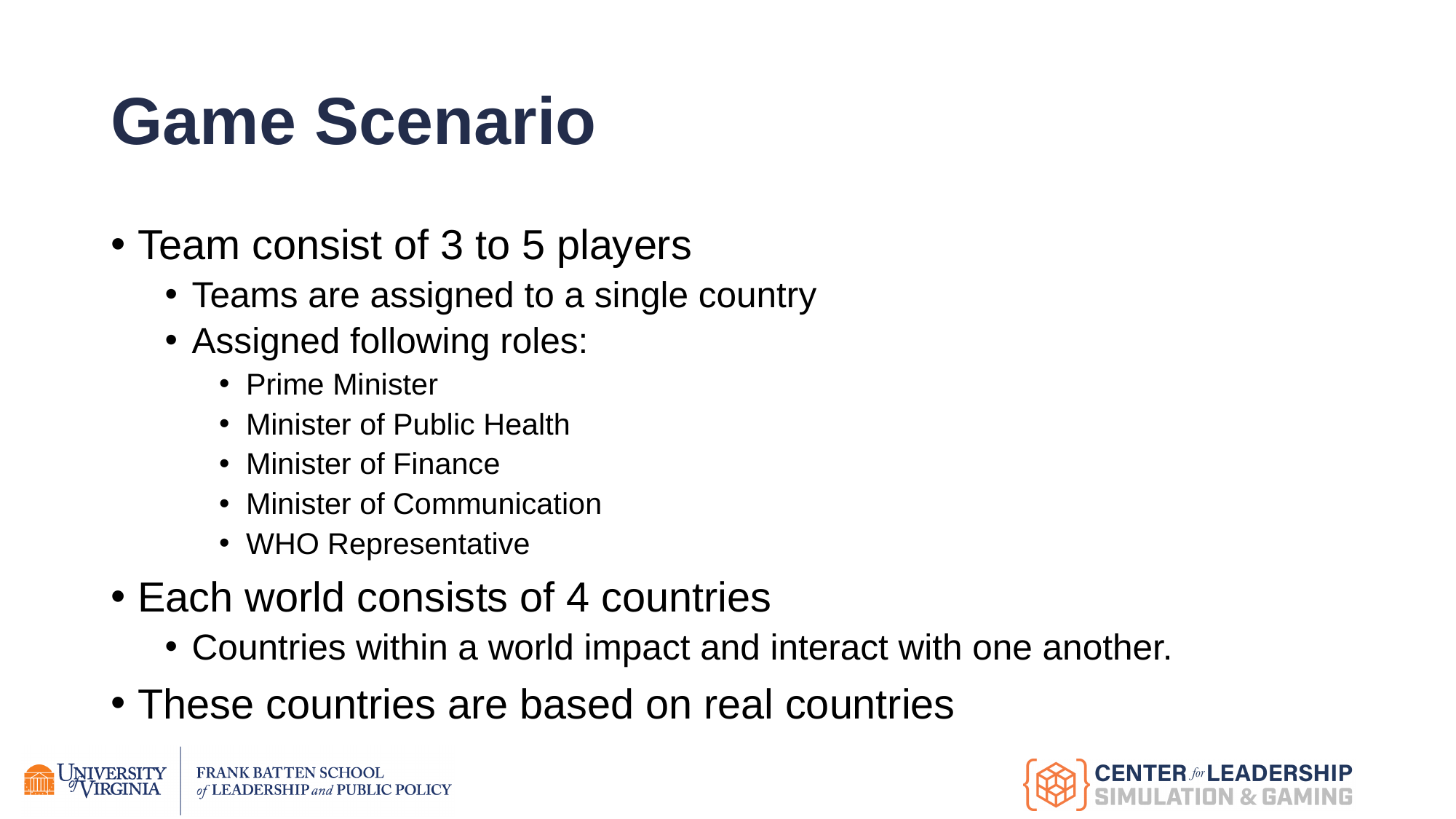

# Game Scenario
Team consist of 3 to 5 players
Teams are assigned to a single country
Assigned following roles:
Prime Minister
Minister of Public Health
Minister of Finance
Minister of Communication
WHO Representative
Each world consists of 4 countries
Countries within a world impact and interact with one another.
These countries are based on real countries